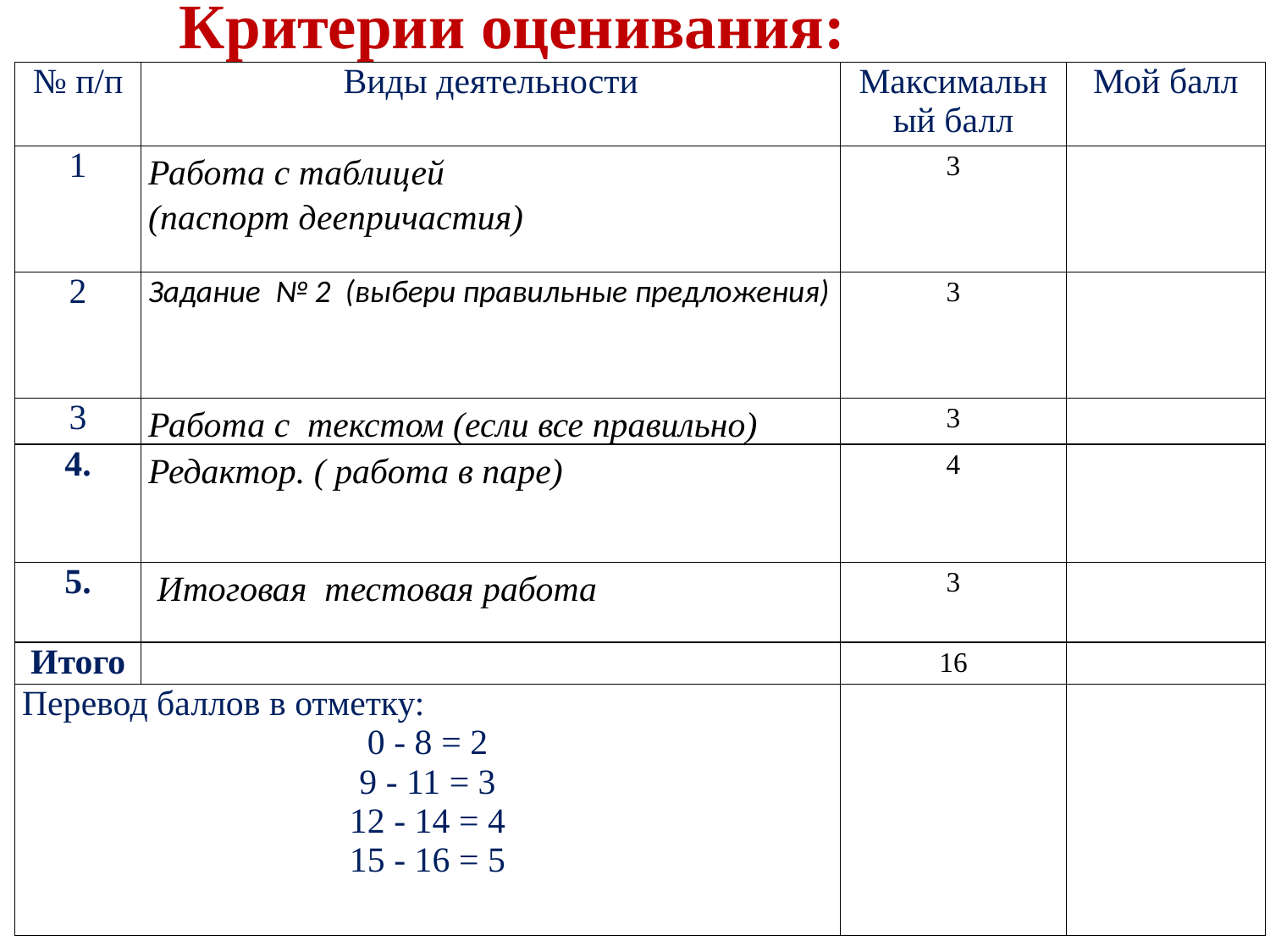

Критерии оценивания:
| № п/п | Виды деятельности | Максимальный балл | Мой балл |
| --- | --- | --- | --- |
| 1 | Работа с таблицей (паспорт деепричастия) | 3 |  |
| 2 | Задание № 2 (выбери правильные предложения) | 3 |  |
| 3 | Работа с текстом (если все правильно) | 3 |  |
| 4. | Редактор. ( работа в паре) | 4 |  |
| 5. | Итоговая тестовая работа | 3 |  |
| Итого |  | 16 |  |
| Перевод баллов в отметку: 0 - 8 = 2 9 - 11 = 3 12 - 14 = 4 15 - 16 = 5 |  |  |  |